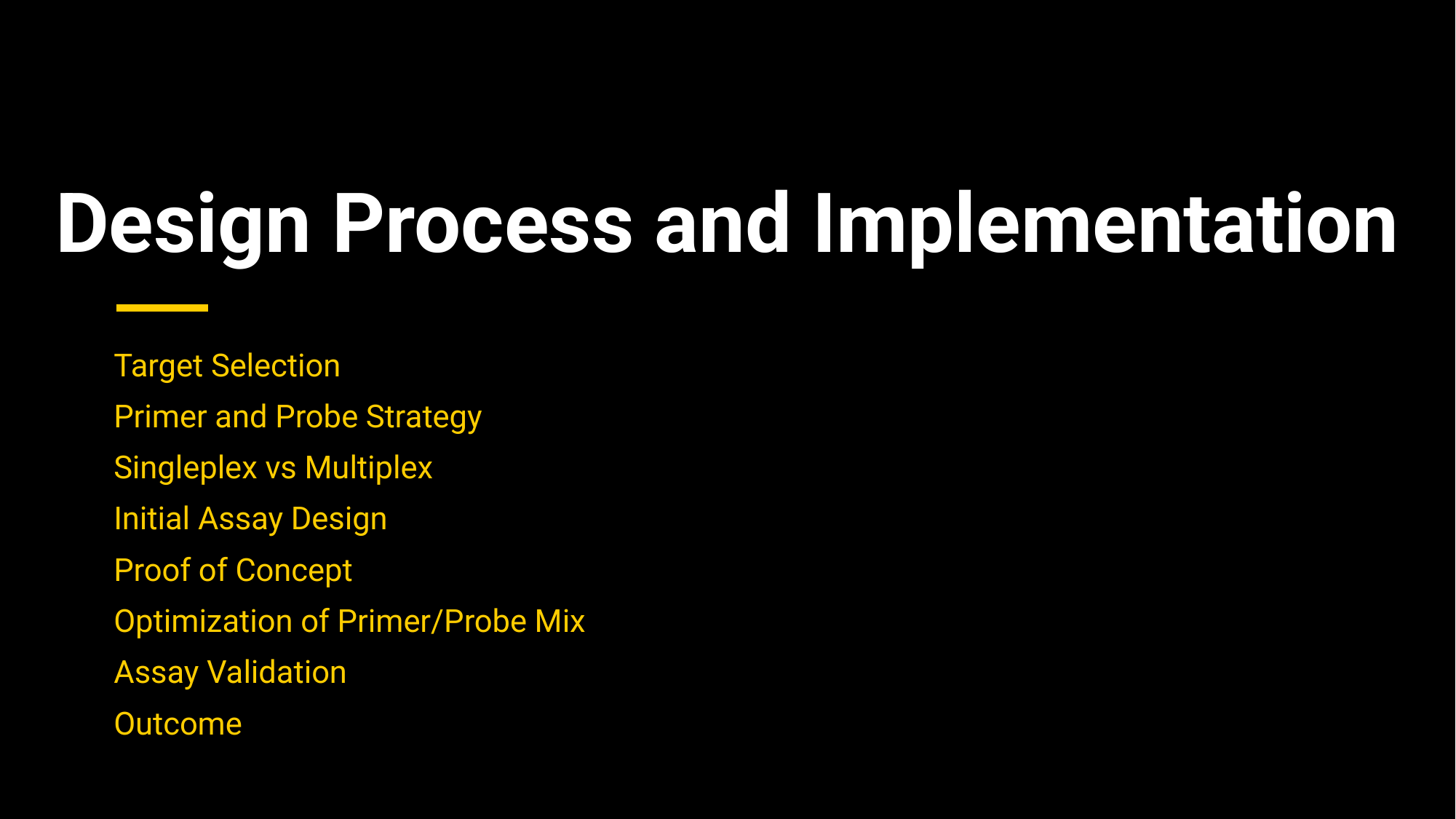

# Design Process and Implementation
Target Selection
Primer and Probe Strategy
Singleplex vs Multiplex
Initial Assay Design
Proof of Concept
Optimization of Primer/Probe Mix
Assay Validation
Outcome